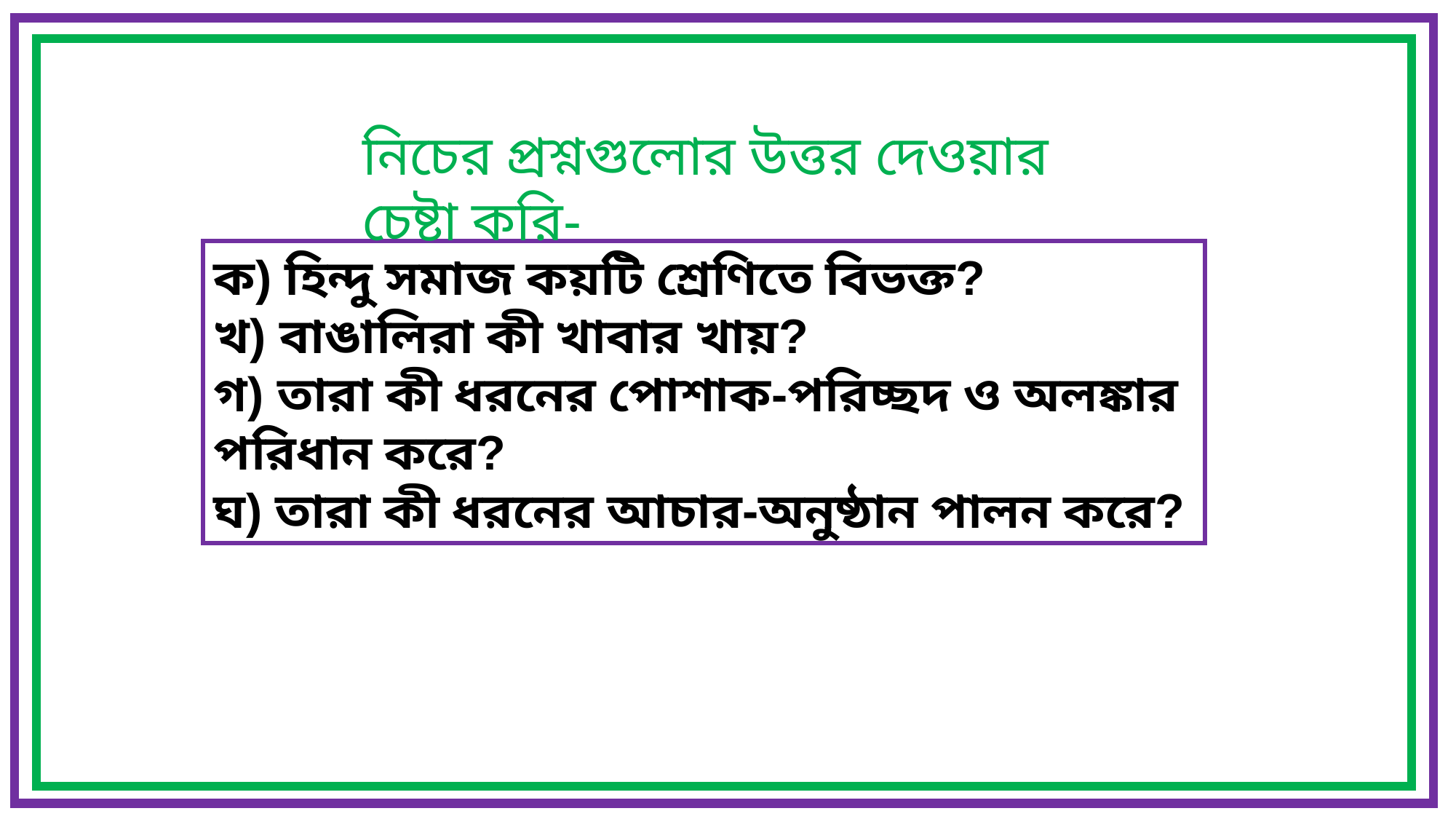

নিচের প্রশ্নগুলোর উত্তর দেওয়ার চেষ্টা করি-
ক) হিন্দু সমাজ কয়টি শ্রেণিতে বিভক্ত?
খ) বাঙালিরা কী খাবার খায়?
গ) তারা কী ধরনের পোশাক-পরিচ্ছদ ও অলঙ্কার পরিধান করে?
ঘ) তারা কী ধরনের আচার-অনুষ্ঠান পালন করে?